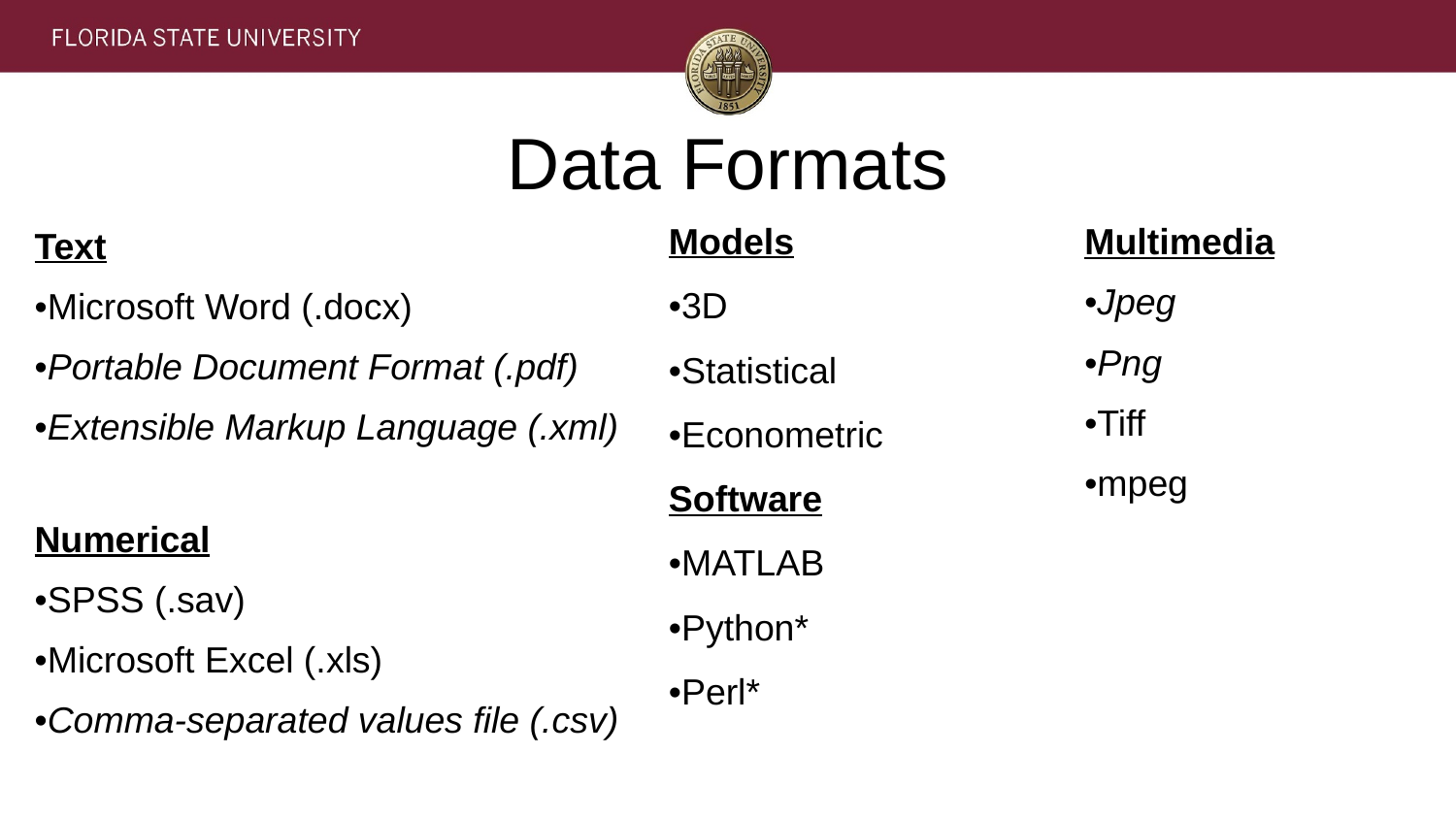

# Data Formats
Models
•3D
•Statistical
•Econometric
Software
•MATLAB
•Python*
•Perl*

Multimedia
•Jpeg
•Png
•Tiff
•mpeg
Text
•Microsoft Word (.docx)
•Portable Document Format (.pdf)
•Extensible Markup Language (.xml)
Numerical
•SPSS (.sav)
•Microsoft Excel (.xls)
•Comma-separated values file (.csv)